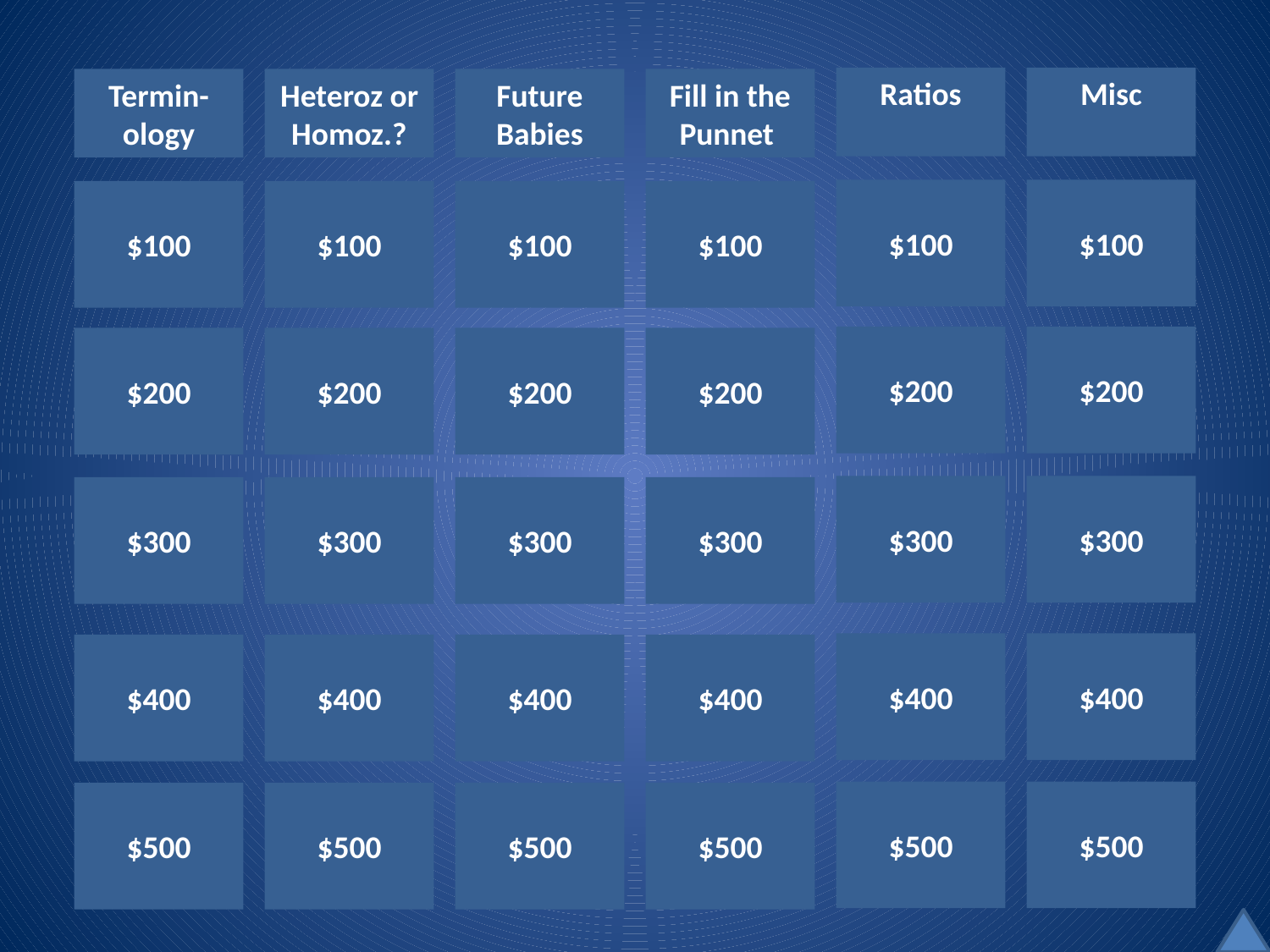

Ratios

Misc

Termin-ology
Heteroz or Homoz.?
Future Babies
Fill in the Punnet

$100

$100

$100

$100

$100

$100

$200

$200

$200

$200

$200

$200

$300

$300

$300

$300

$300

$300

$400

$400

$400

$400

$400

$400

$500

$500

$500

$500

$500

$500